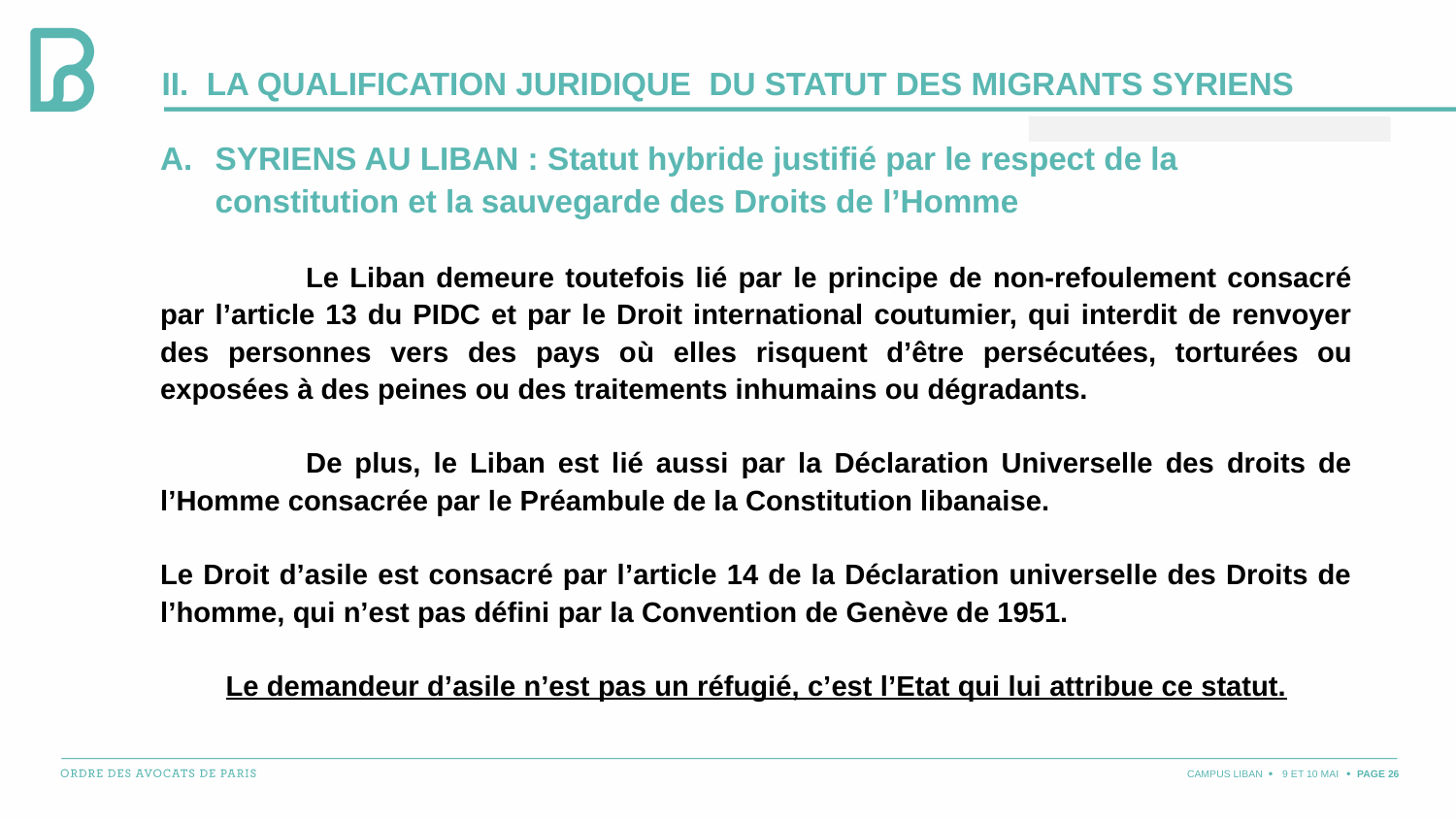

# II.  LA QUALIFICATION JURIDIQUE  DU STATUT DES MIGRANTS SYRIENS

Syriens au Liban : Statut hybride justifié par le respect de la constitution et la sauvegarde des Droits de l’Homme
	Le Liban demeure toutefois lié par le principe de non-refoulement consacré par l’article 13 du PIDC et par le Droit international coutumier, qui interdit de renvoyer des personnes vers des pays où elles risquent d’être persécutées, torturées ou exposées à des peines ou des traitements inhumains ou dégradants.
	De plus, le Liban est lié aussi par la Déclaration Universelle des droits de l’Homme consacrée par le Préambule de la Constitution libanaise.
Le Droit d’asile est consacré par l’article 14 de la Déclaration universelle des Droits de l’homme, qui n’est pas défini par la Convention de Genève de 1951.
Le demandeur d’asile n’est pas un réfugié, c’est l’Etat qui lui attribue ce statut.

CAMPUS LIBAN
9 ET 10 MAI